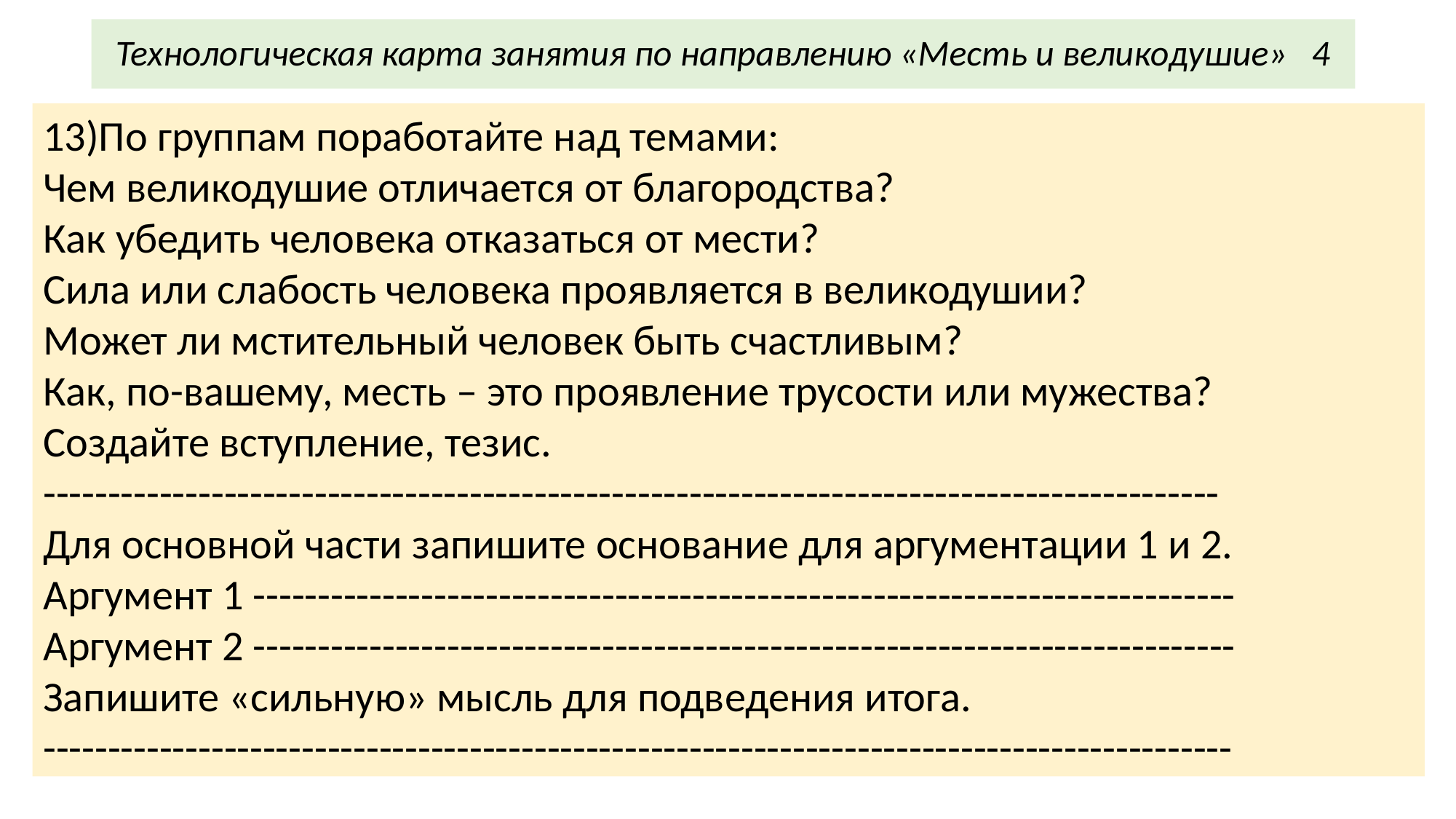

# Технологическая карта занятия по направлению «Месть и великодушие»   4
13)По группам поработайте над темами:
Чем великодушие отличается от благородства?
Как убедить человека отказаться от мести?
Сила или слабость человека проявляется в великодушии?
Может ли мстительный человек быть счастливым?
Как, по-вашему, месть – это проявление трусости или мужества?
Создайте вступление, тезис.
-------------------------------------------------------------------------------------------
Для основной части запишите основание для аргументации 1 и 2.
Аргумент 1 ----------------------------------------------------------------------------
Аргумент 2 ----------------------------------------------------------------------------
Запишите «сильную» мысль для подведения итога.
--------------------------------------------------------------------------------------------